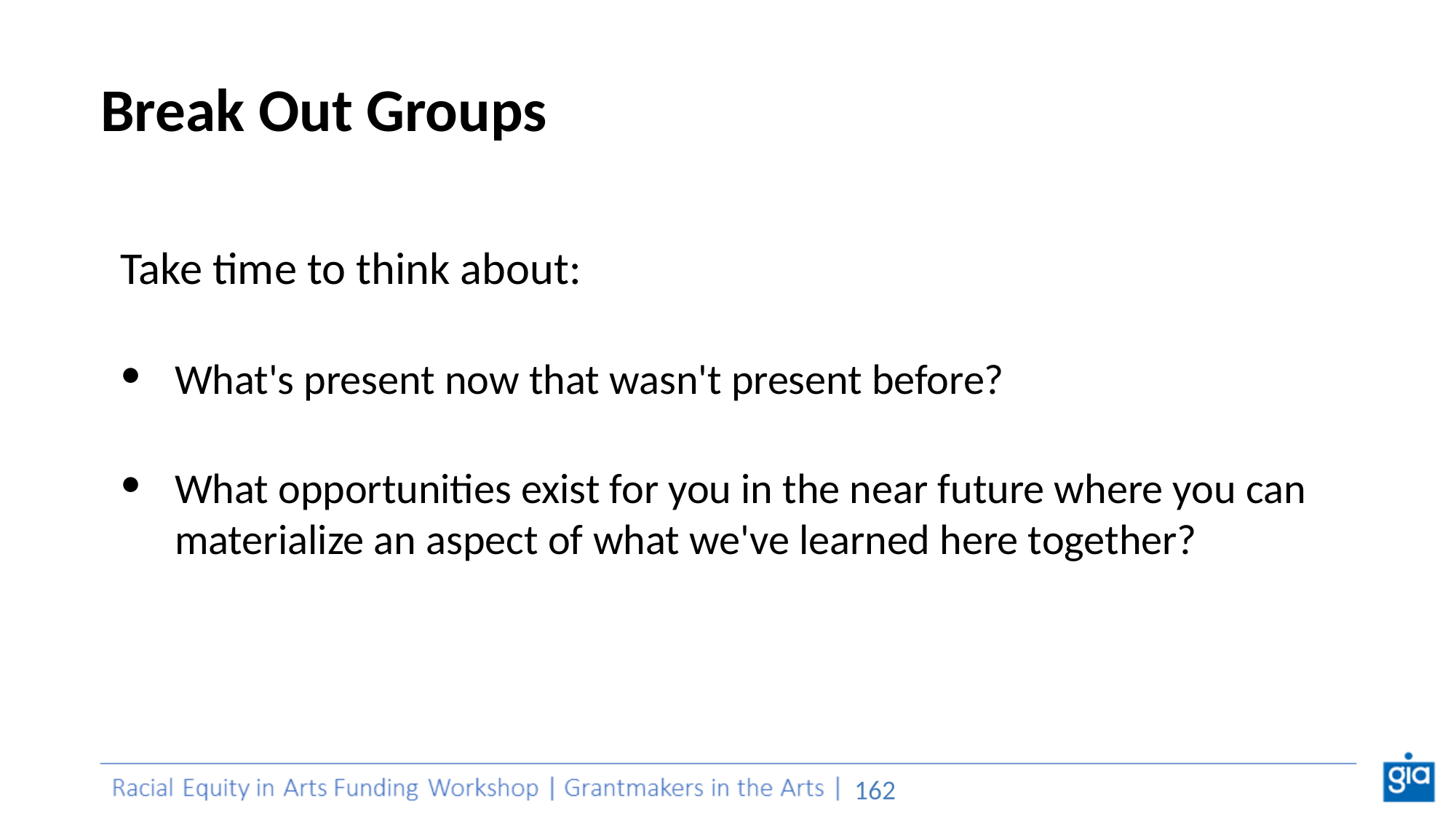

# Break Out Groups

Take time to think about:

What's present now that wasn't present before?

What opportunities exist for you in the near future where you can materialize an aspect of what we've learned here together?

162